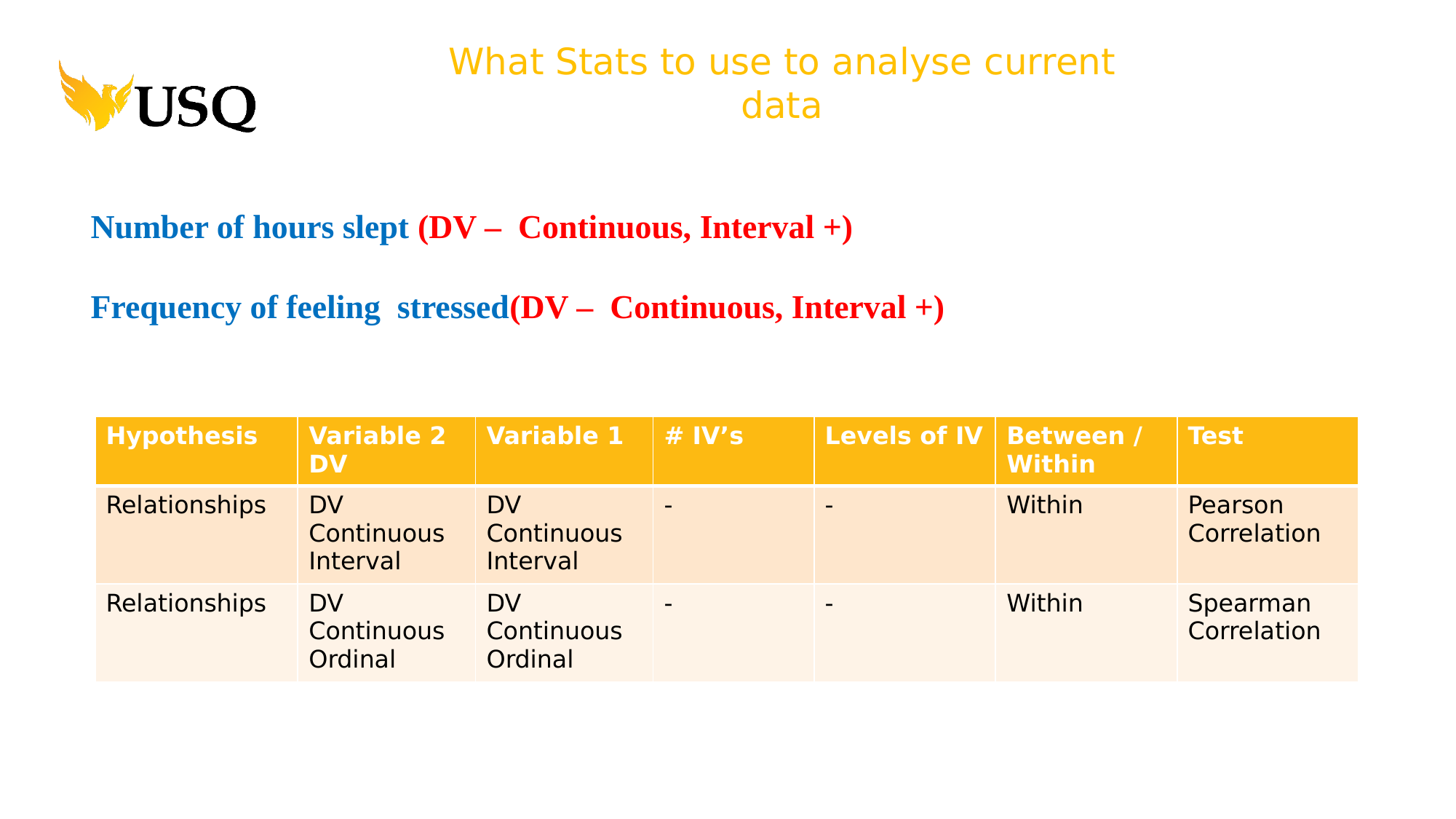

What Stats to use to analyse current data
Number of hours slept (DV –  Continuous, Interval +)

Frequency of feeling  stressed(DV –  Continuous, Interval +)
| Hypothesis | Variable 2 DV | Variable 1 | # IV’s | Levels of IV | Between / Within | Test |
| --- | --- | --- | --- | --- | --- | --- |
| Relationships | DV Continuous Interval | DV Continuous Interval | - | - | Within | Pearson Correlation |
| Relationships | DV Continuous Ordinal | DV Continuous Ordinal | - | - | Within | Spearman Correlation |